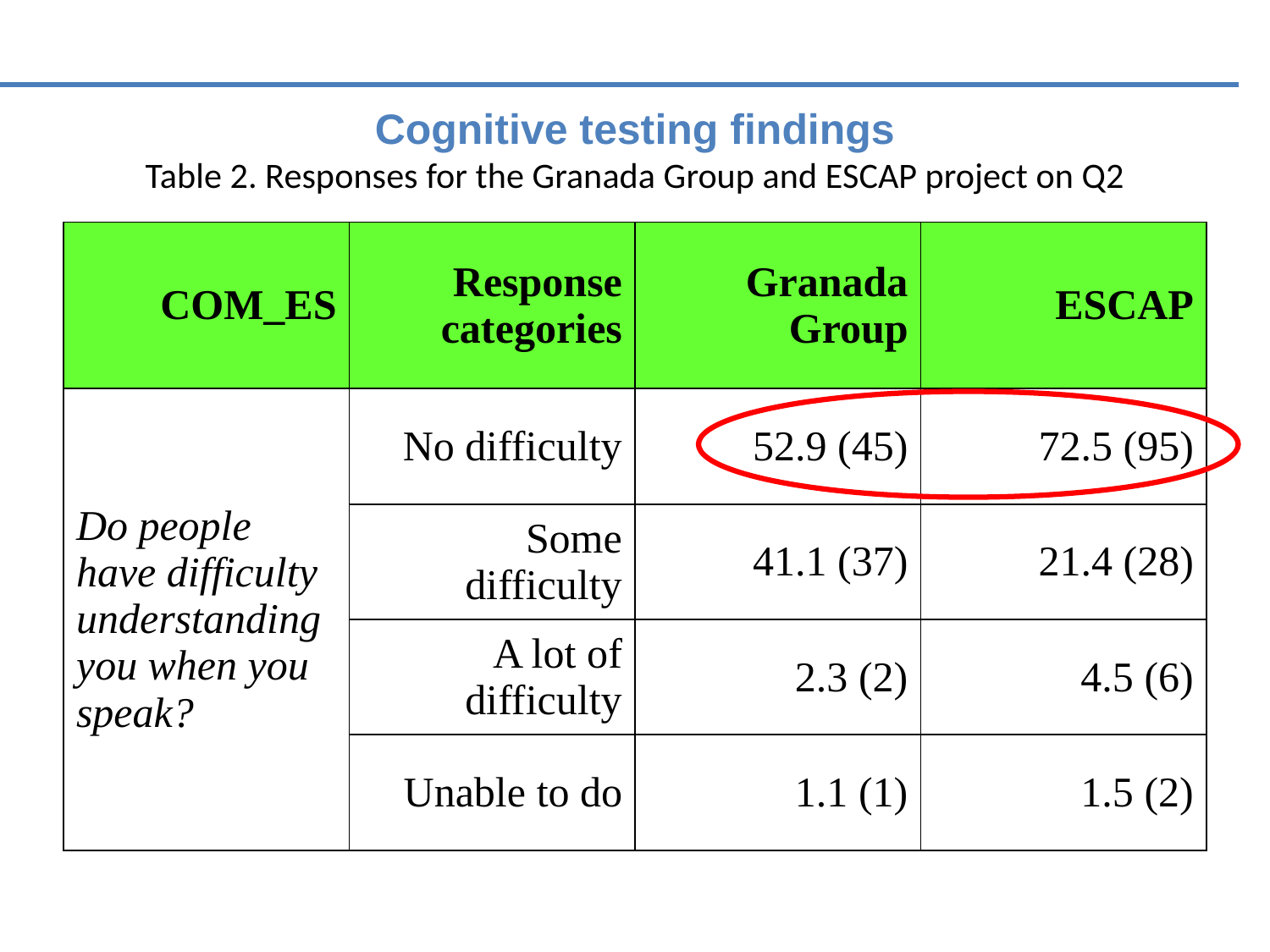

# Cognitive testing findings Table 2. Responses for the Granada Group and ESCAP project on Q2

| COM\_ES | Response categories | Granada Group | ESCAP |
| --- | --- | --- | --- |
| Do people have difficulty understanding you when you speak? | No difficulty | 52.9 (45) | 72.5 (95) |
|  | Some difficulty | 41.1 (37) | 21.4 (28) |
|  | A lot of difficulty | 2.3 (2) | 4.5 (6) |
|  | Unable to do | 1.1 (1) | 1.5 (2) |